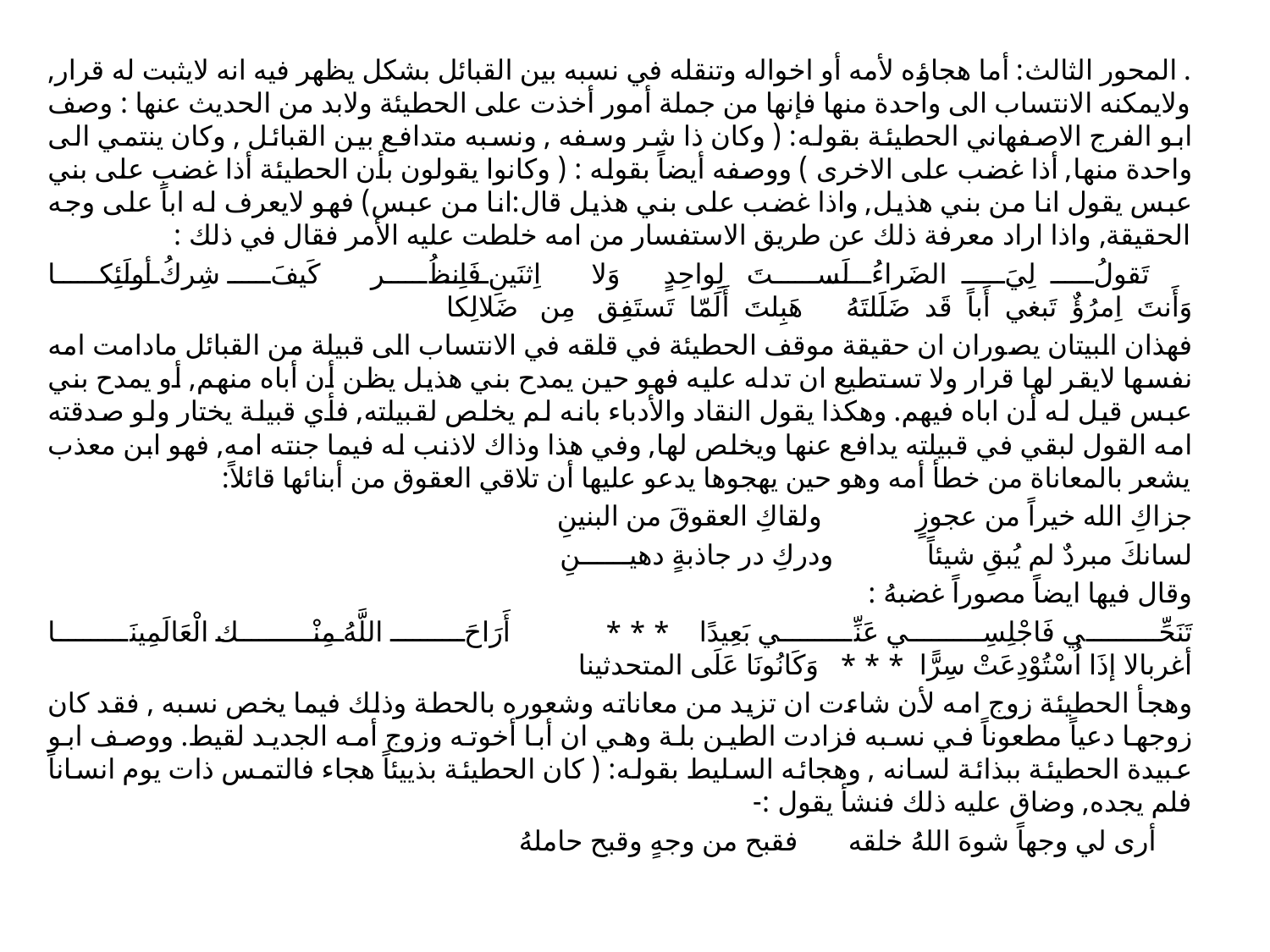

. المحور الثالث: أما هجاؤه لأمه أو اخواله وتنقله في نسبه بين القبائل بشكل يظهر فيه انه لايثبت له قرار, ولايمكنه الانتساب الى واحدة منها فإنها من جملة أمور أخذت على الحطيئة ولابد من الحديث عنها : وصف ابو الفرج الاصفهاني الحطيئة بقوله: ( وكان ذا شر وسفه , ونسبه متدافع بين القبائل , وكان ينتمي الى واحدة منها, أذا غضب على الاخرى ) ووصفه أيضاً بقوله : ( وكانوا يقولون بأن الحطيئة أذا غضب على بني عبس يقول انا من بني هذيل, واذا غضب على بني هذيل قال:انا من عبس) فهو لايعرف له اباً على وجه الحقيقة, واذا اراد معرفة ذلك عن طريق الاستفسار من امه خلطت عليه الأمر فقال في ذلك :
تَقولُ  لِيَ  الضَراءُ   لَستَ   لِواحِدٍ      وَلا اِثنَينِ فَاِنظُر كَيفَ شِركُ أولَئِكا وَأَنتَ  اِمرُؤٌ  تَبغي  أَباً  قَد  ضَلَلتَهُ      هَبِلتَ  أَلَمّا  تَستَفِق   مِن   ضَلالِكا
فهذان البيتان يصوران ان حقيقة موقف الحطيئة في قلقه في الانتساب الى قبيلة من القبائل مادامت امه نفسها لايقر لها قرار ولا تستطيع ان تدله عليه فهو حين يمدح بني هذيل يظن أن أباه منهم, أو يمدح بني عبس قيل له أن اباه فيهم. وهكذا يقول النقاد والأدباء بانه لم يخلص لقبيلته, فأي قبيلة يختار ولو صدقته امه القول لبقي في قبيلته يدافع عنها ويخلص لها, وفي هذا وذاك لاذنب له فيما جنته امه, فهو ابن معذب يشعر بالمعاناة من خطأ أمه وهو حين يهجوها يدعو عليها أن تلاقي العقوق من أبنائها قائلاً:
جزاكِ الله خيراً من عجوزٍ             ولقاكِ العقوقَ من البنينِ
لسانكَ مبردٌ لم يُبقِ شيئاً             ودركِ در جاذبةٍ دهيــــــنِ
وقال فيها ايضاً مصوراً غضبهُ :
تَنَحِّي فَاجْلِسِي عَنِّي بَعِيدًا    * * *   أَرَاحَ اللَّهُ مِنْك الْعَالَمِينَا
أغربالا إذَا اُسْتُوْدِعَتْ سِرًّا  * * *   وَكَانُونَا عَلَى المتحدثينا
وهجأ الحطيئة زوج امه لأن شاءت ان تزيد من معاناته وشعوره بالحطة وذلك فيما يخص نسبه , فقد كان زوجها دعياً مطعوناً في نسبه فزادت الطين بلة وهي ان أبا أخوته وزوج أمه الجديد لقيط. ووصف ابو عبيدة الحطيئة ببذائة لسانه , وهجائه السليط بقوله: ( كان الحطيئة بذييئاً هجاء فالتمس ذات يوم انساناً فلم يجده, وضاق عليه ذلك فنشأ يقول :-
     أرى لي وجهاً شوهَ اللهُ خلقه       فقبح من وجهٍ وقبح حاملهُ